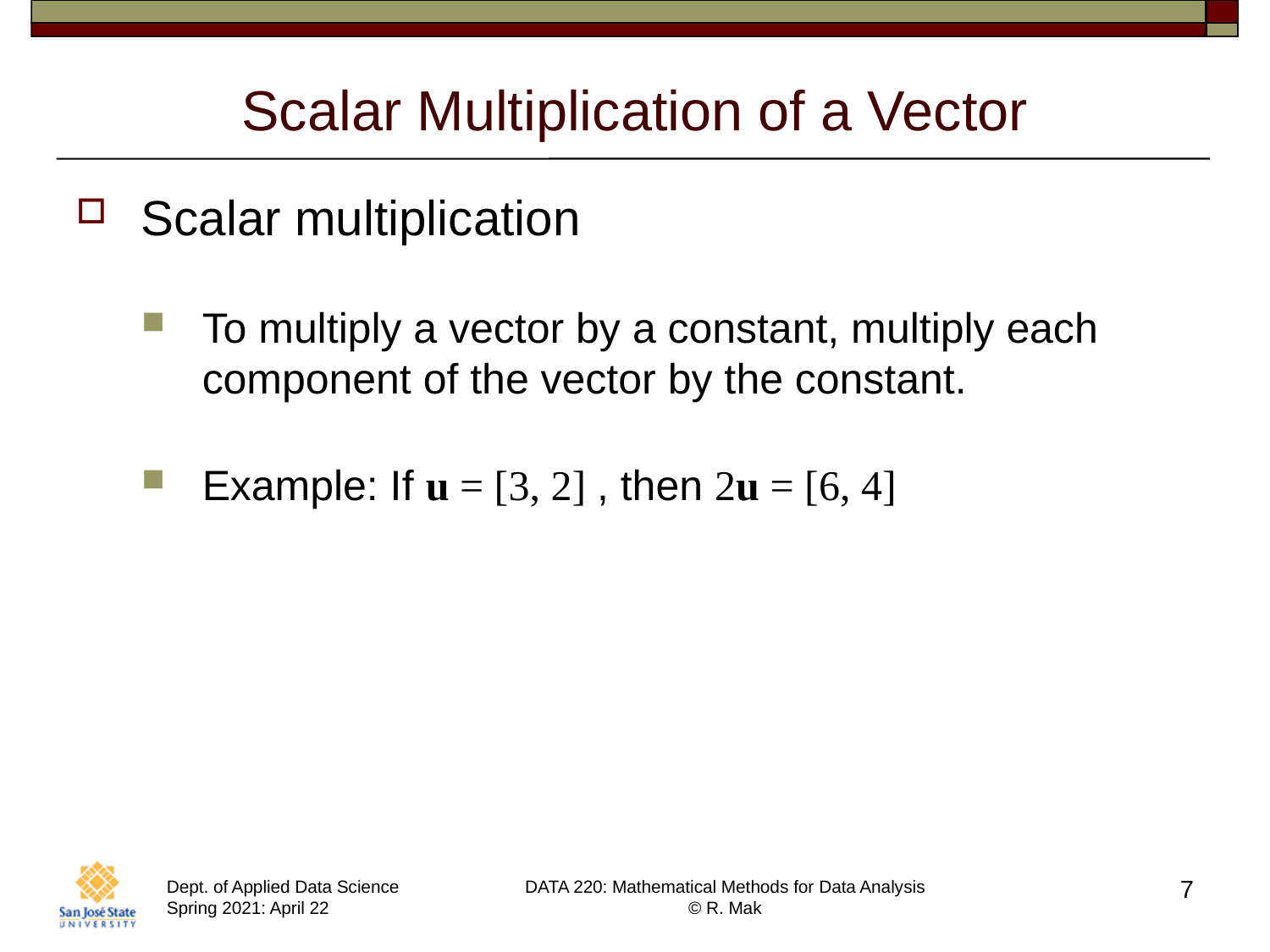

# Scalar Multiplication of a Vector
Scalar multiplication

To multiply a vector by a constant, multiply each component of the vector by the constant.

Example: If u = [3, 2] , then 2u = [6, 4]
7